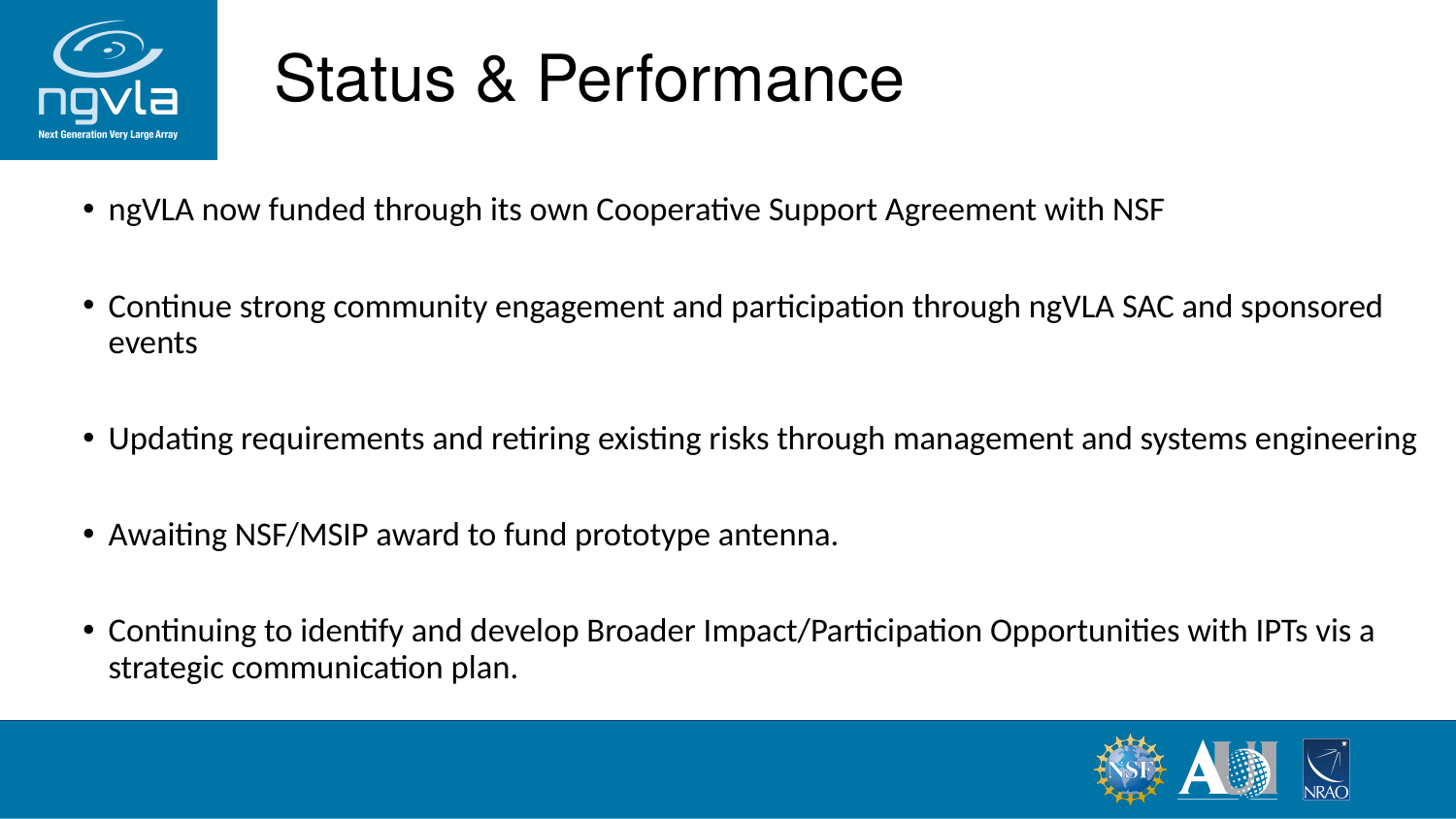

# Status & Performance
ngVLA now funded through its own Cooperative Support Agreement with NSF

Continue strong community engagement and participation through ngVLA SAC and sponsored events

Updating requirements and retiring existing risks through management and systems engineering

Awaiting NSF/MSIP award to fund prototype antenna.

Continuing to identify and develop Broader Impact/Participation Opportunities with IPTs vis a strategic communication plan.